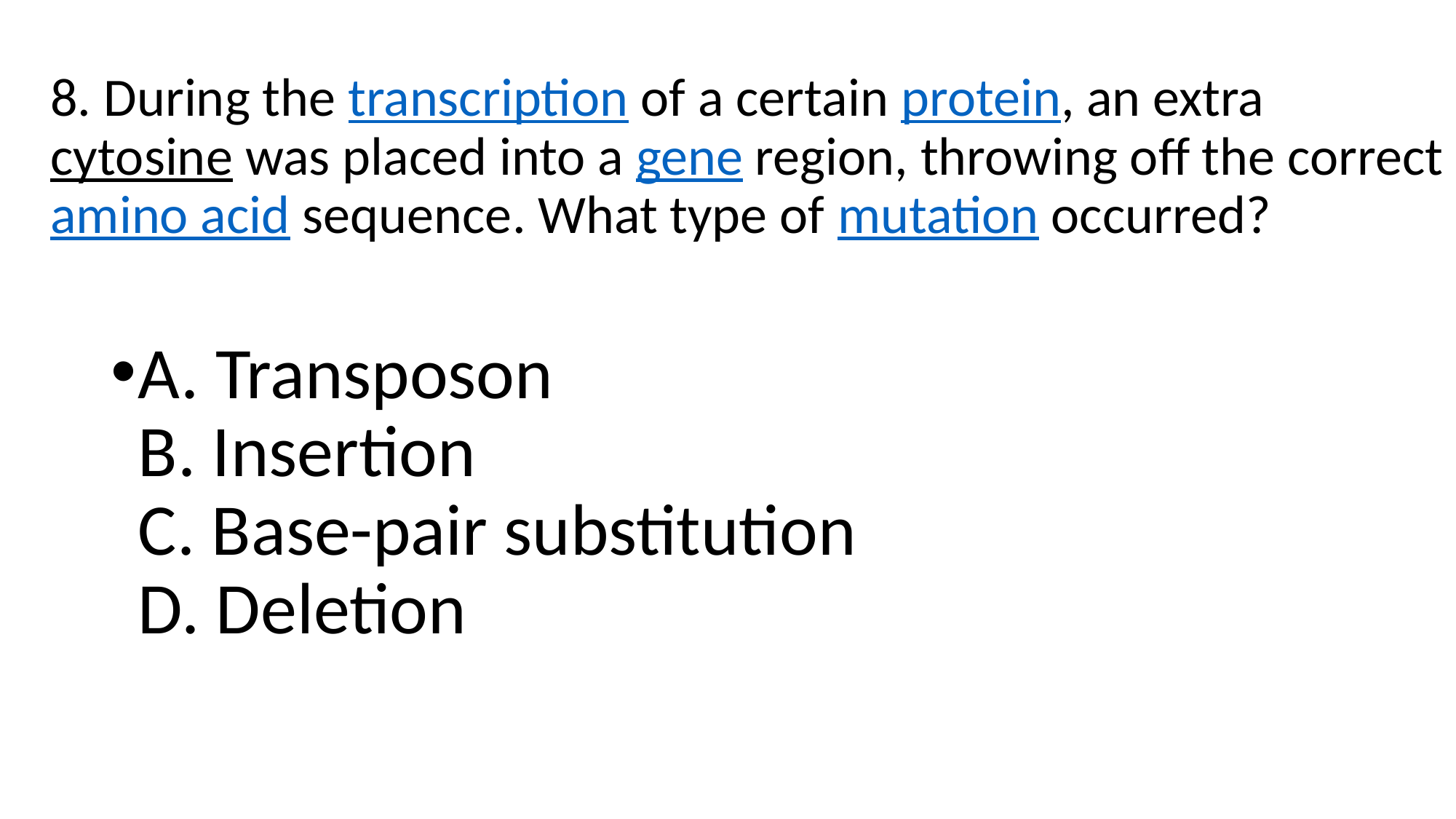

# 8. During the transcription of a certain protein, an extra cytosine was placed into a gene region, throwing off the correct amino acid sequence. What type of mutation occurred?

A. Transposon
B. Insertion
C. Base-pair substitution
D. Deletion